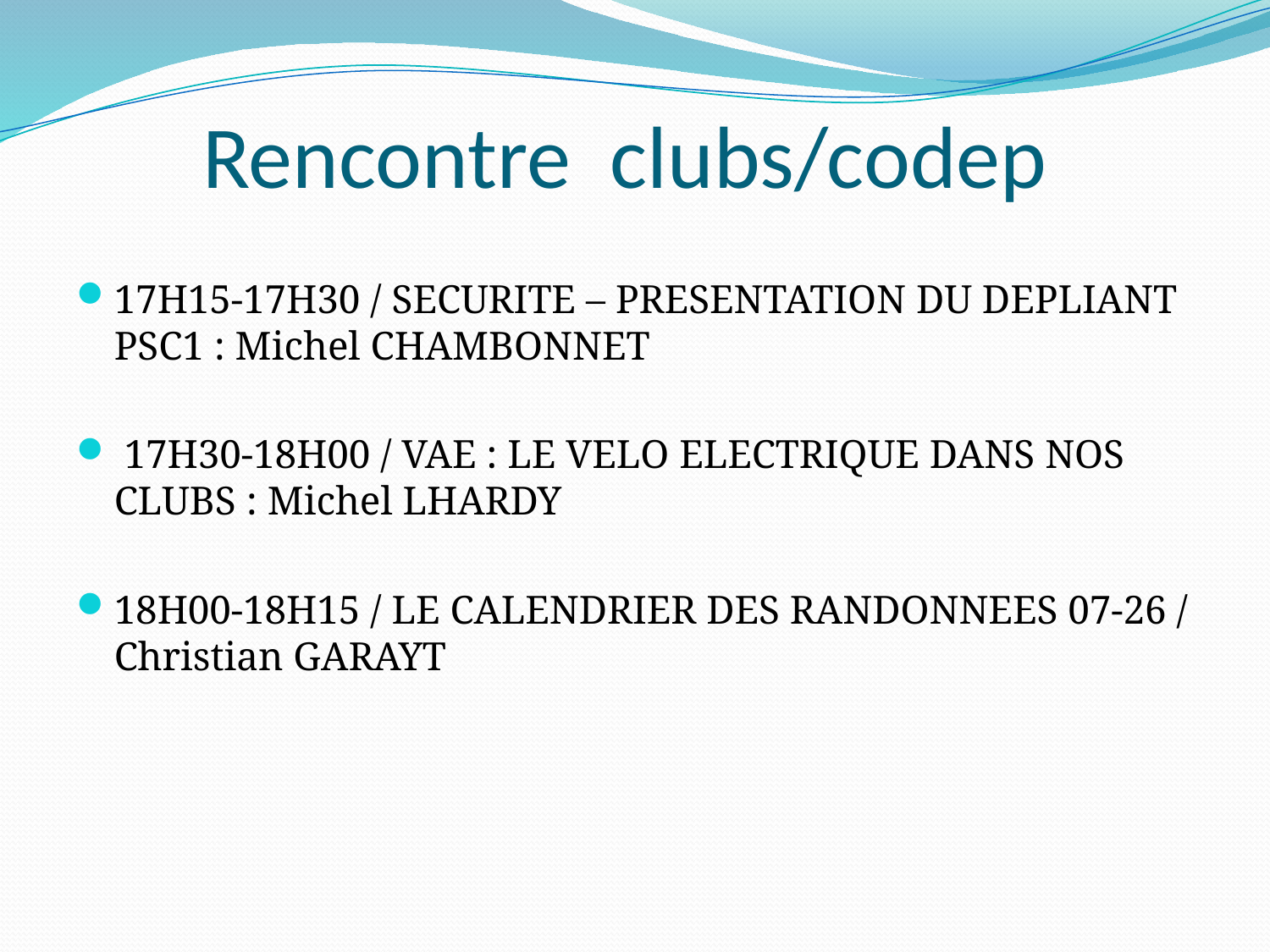

# Rencontre  clubs/codep
17H15-17H30 / SECURITE – PRESENTATION DU DEPLIANT PSC1 : Michel CHAMBONNET

 17H30-18H00 / VAE : LE VELO ELECTRIQUE DANS NOS CLUBS : Michel LHARDY

18H00-18H15 / LE CALENDRIER DES RANDONNEES 07-26 / Christian GARAYT